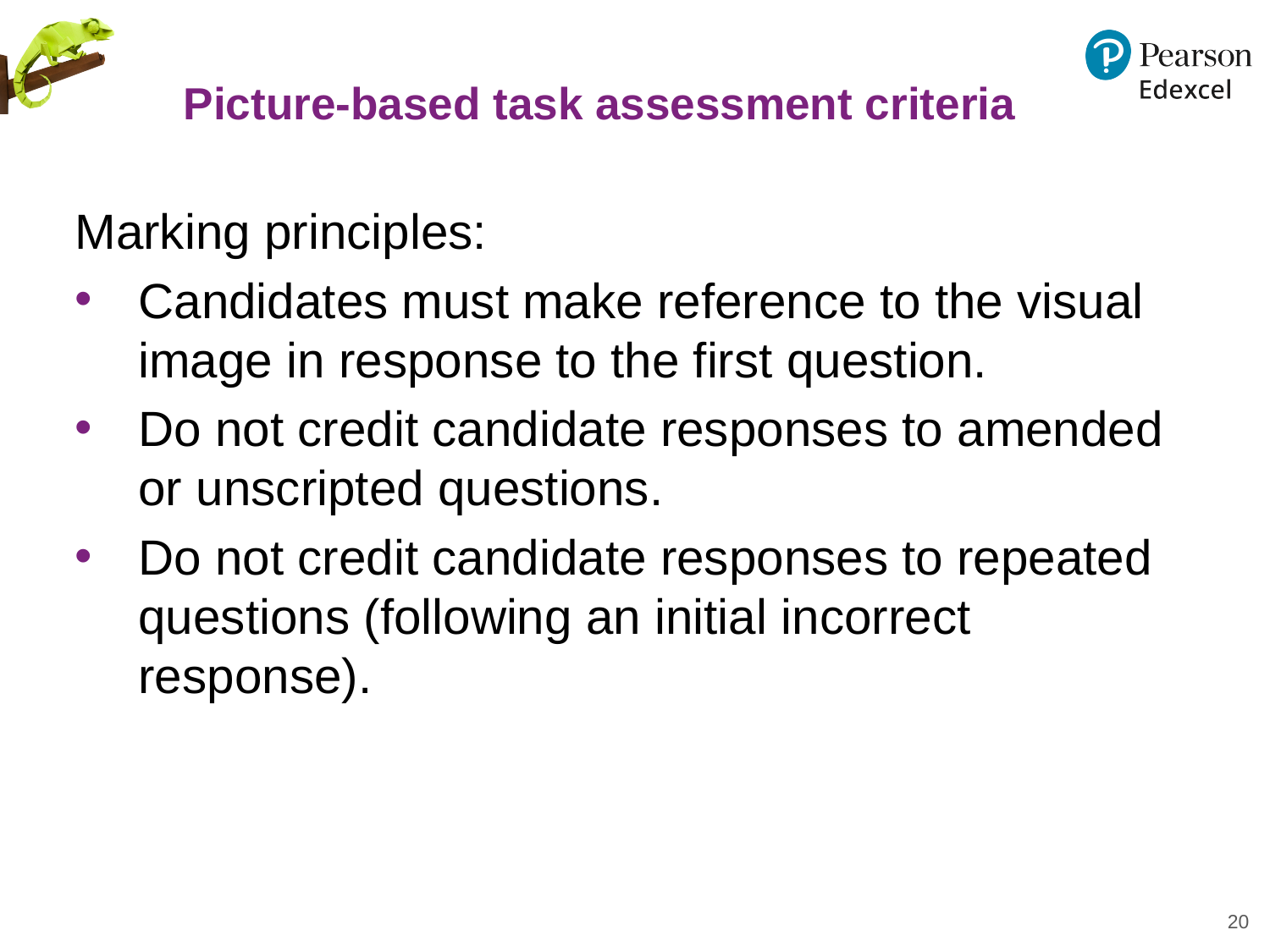

# Picture-based task assessment criteria
Marking principles:
Candidates must make reference to the visual image in response to the first question.
Do not credit candidate responses to amended or unscripted questions.
Do not credit candidate responses to repeated questions (following an initial incorrect response).